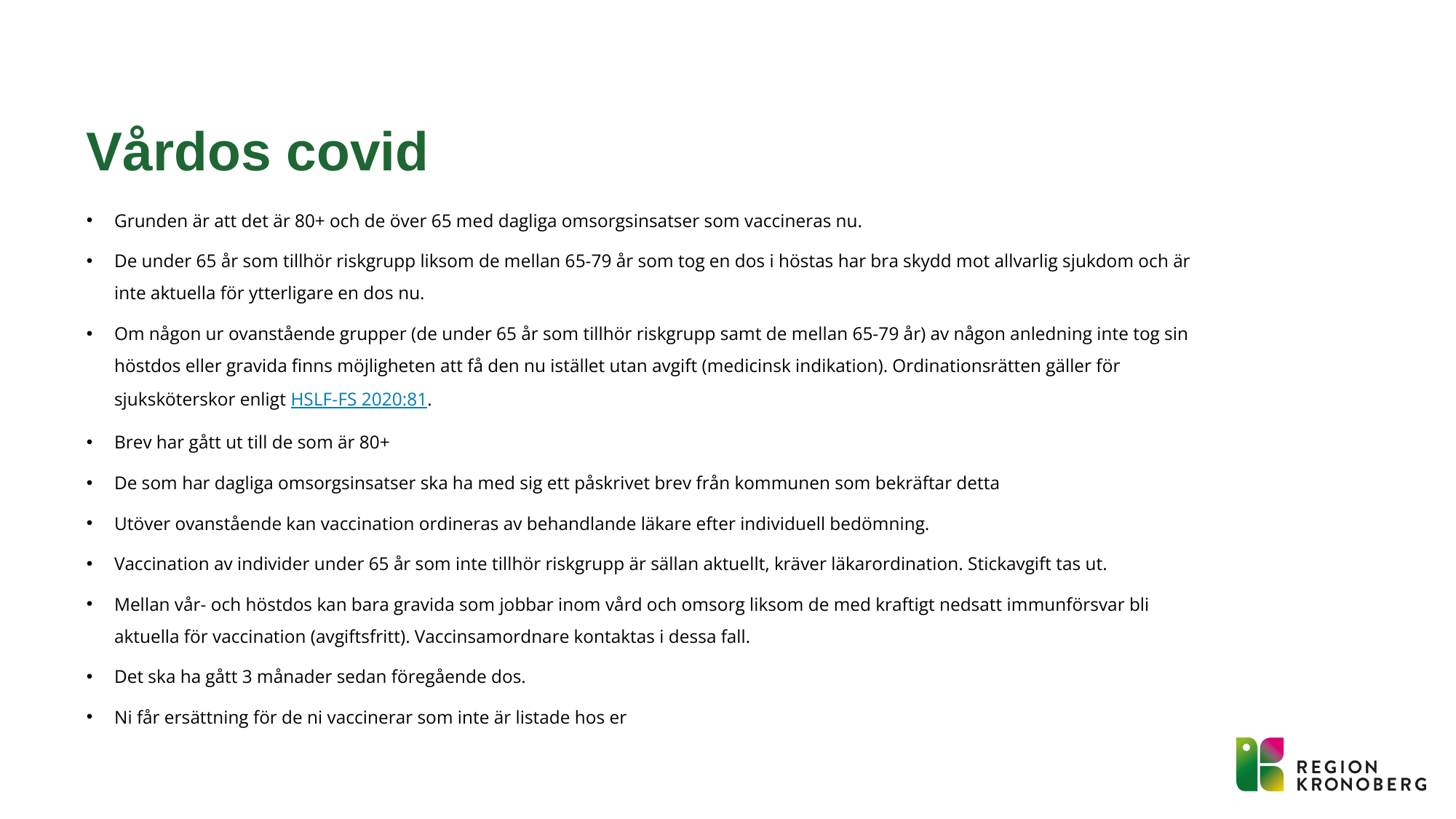

# Vårdos covid
Grunden är att det är 80+ och de över 65 med dagliga omsorgsinsatser som vaccineras nu.
De under 65 år som tillhör riskgrupp liksom de mellan 65-79 år som tog en dos i höstas har bra skydd mot allvarlig sjukdom och är inte aktuella för ytterligare en dos nu.
Om någon ur ovanstående grupper (de under 65 år som tillhör riskgrupp samt de mellan 65-79 år) av någon anledning inte tog sin höstdos eller gravida finns möjligheten att få den nu istället utan avgift (medicinsk indikation). Ordinationsrätten gäller för sjuksköterskor enligt HSLF-FS 2020:81.
Brev har gått ut till de som är 80+
De som har dagliga omsorgsinsatser ska ha med sig ett påskrivet brev från kommunen som bekräftar detta
Utöver ovanstående kan vaccination ordineras av behandlande läkare efter individuell bedömning.
Vaccination av individer under 65 år som inte tillhör riskgrupp är sällan aktuellt, kräver läkarordination. Stickavgift tas ut.
Mellan vår- och höstdos kan bara gravida som jobbar inom vård och omsorg liksom de med kraftigt nedsatt immunförsvar bli aktuella för vaccination (avgiftsfritt). Vaccinsamordnare kontaktas i dessa fall.
Det ska ha gått 3 månader sedan föregående dos.
Ni får ersättning för de ni vaccinerar som inte är listade hos er